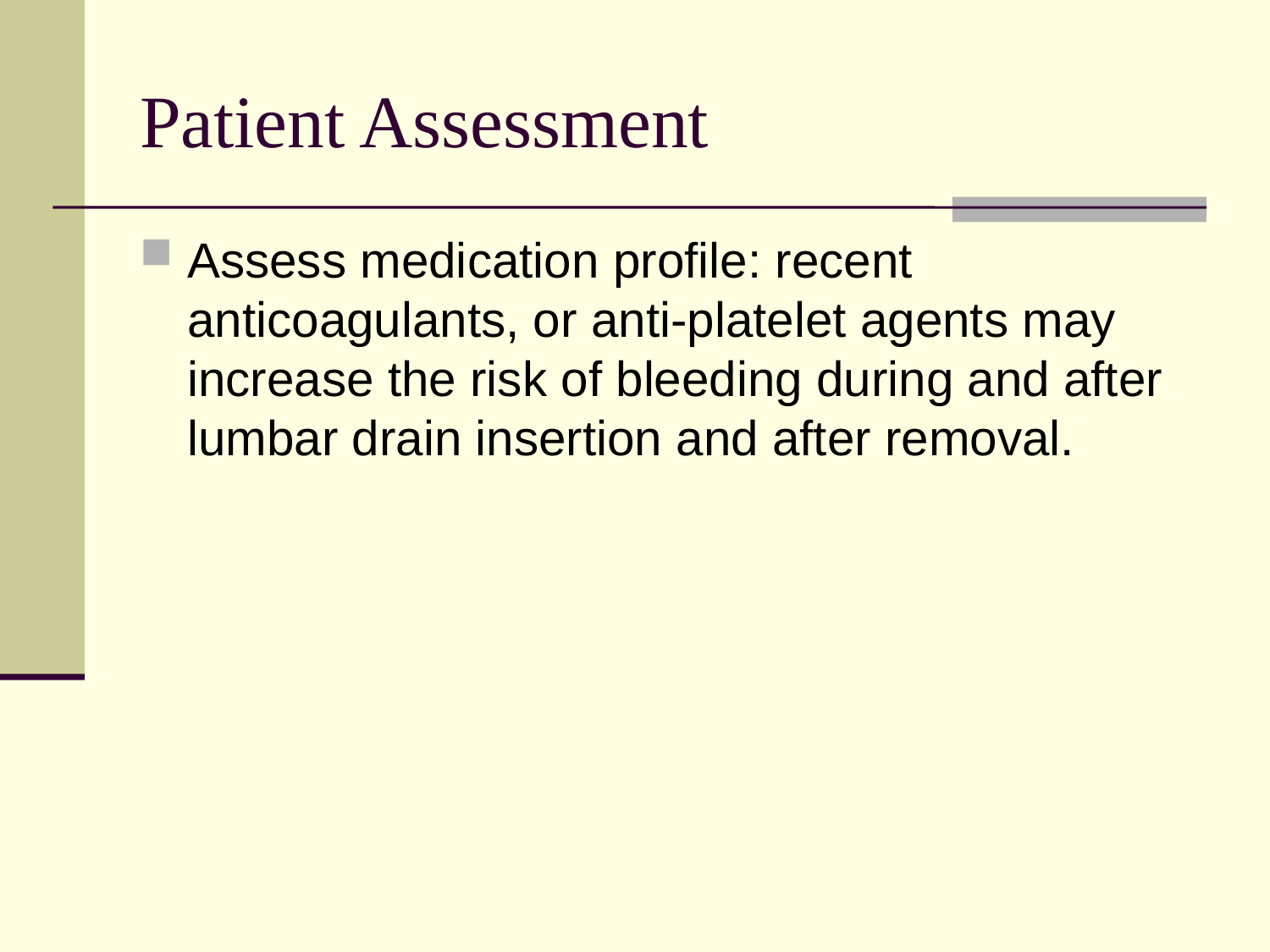

Patient Assessment
Assess medication profile: recent anticoagulants, or anti-platelet agents may increase the risk of bleeding during and after lumbar drain insertion and after removal.